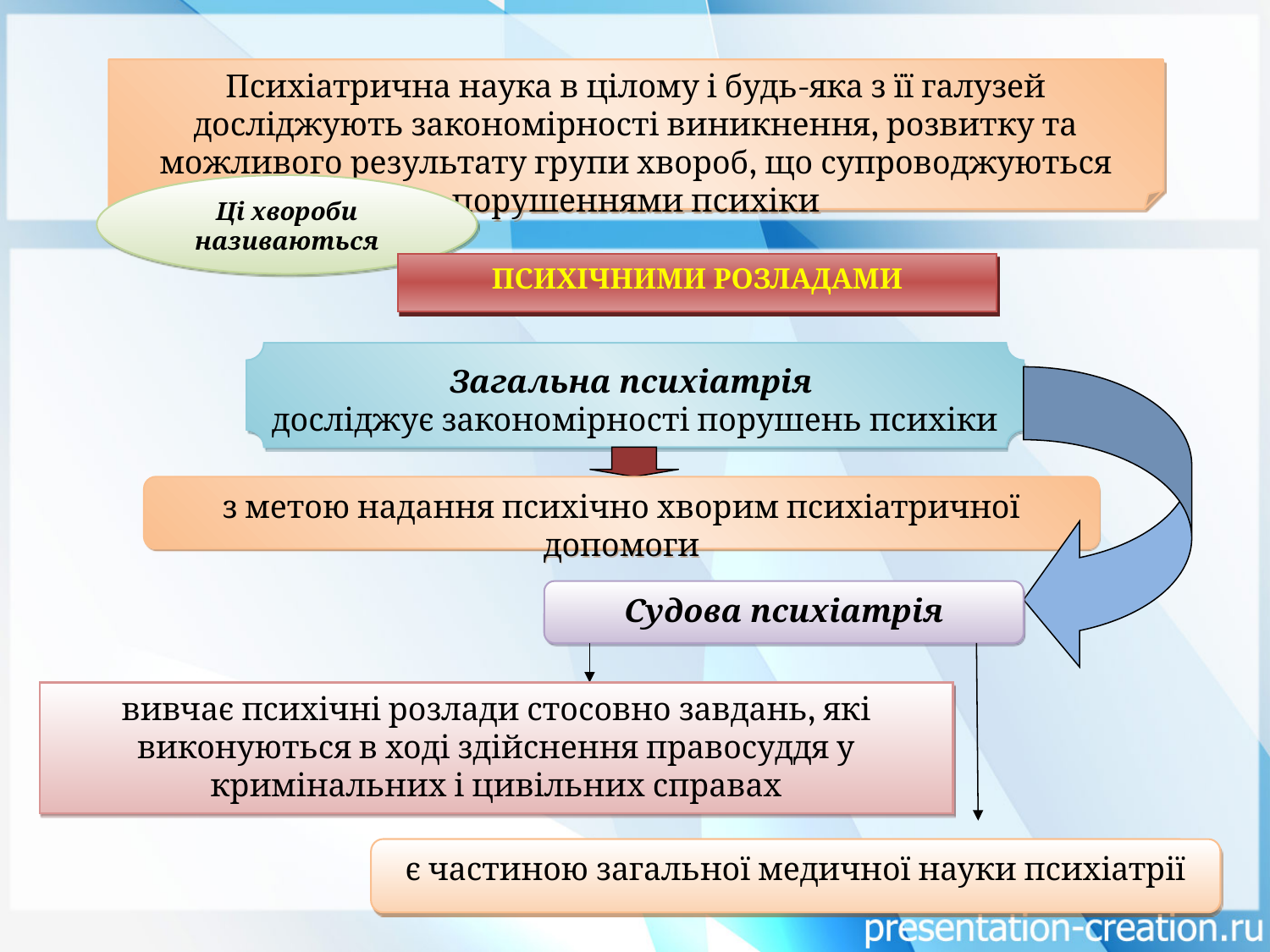

Психіатрична наука в цілому і будь-яка з її галузей досліджують закономірності виникнення, розвитку та можливого результату групи хвороб, що супроводжуються порушеннями психіки
Ці хвороби називаються
ПСИХІЧНИМИ РОЗЛАДАМИ
Загальна психіатрія
досліджує закономірності порушень психіки

з метою надання психічно хворим психіатричної допомоги
Судова психіатрія
вивчає психічні розлади стосовно завдань, які виконуються в ході здійснення правосуддя у кримінальних і цивільних справах
є частиною загальної медичної науки психіатрії